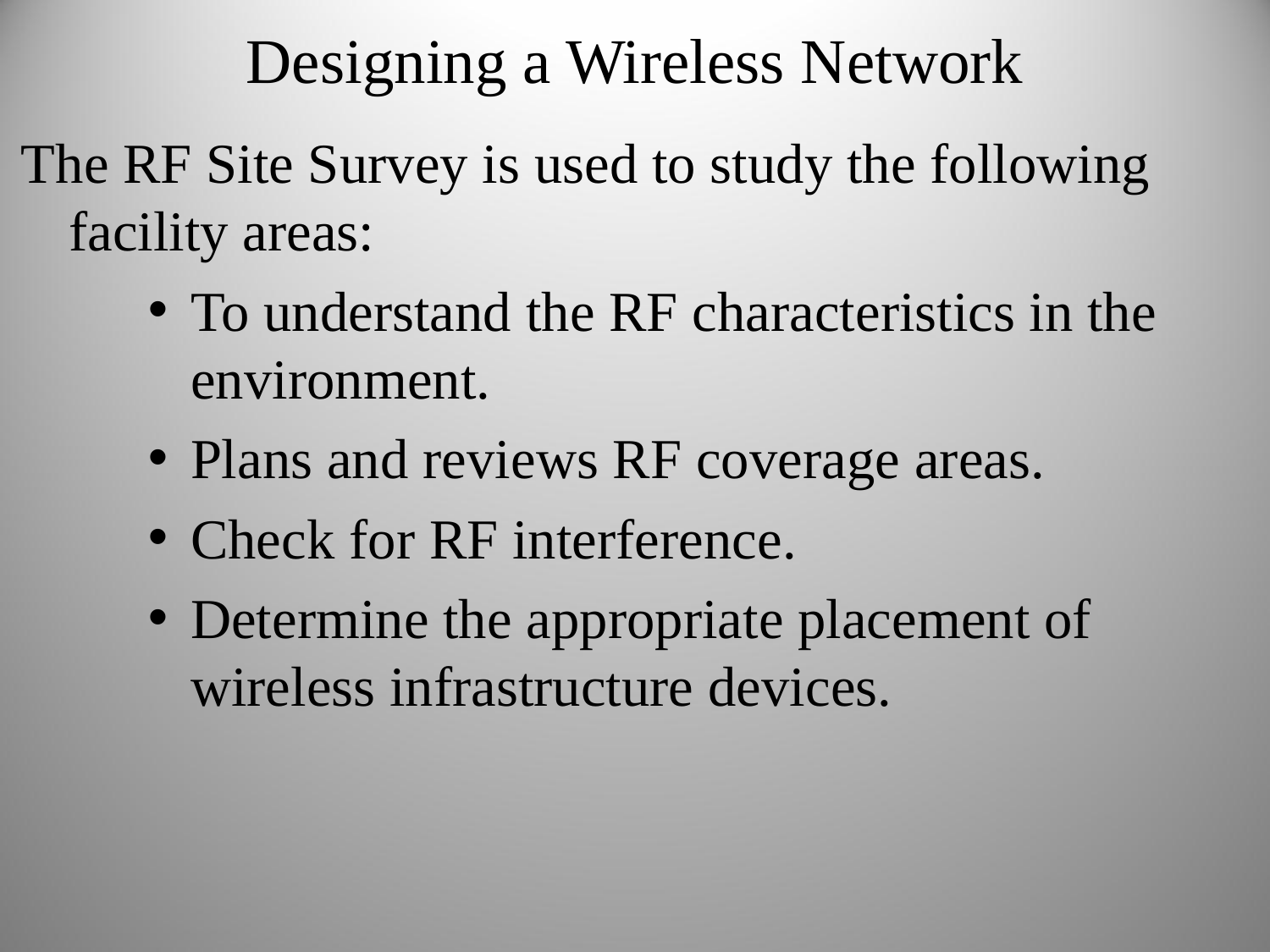

Designing a Wireless Network
The RF Site Survey is used to study the following facility areas:
To understand the RF characteristics in the environment.
Plans and reviews RF coverage areas.
Check for RF interference.
Determine the appropriate placement of wireless infrastructure devices.